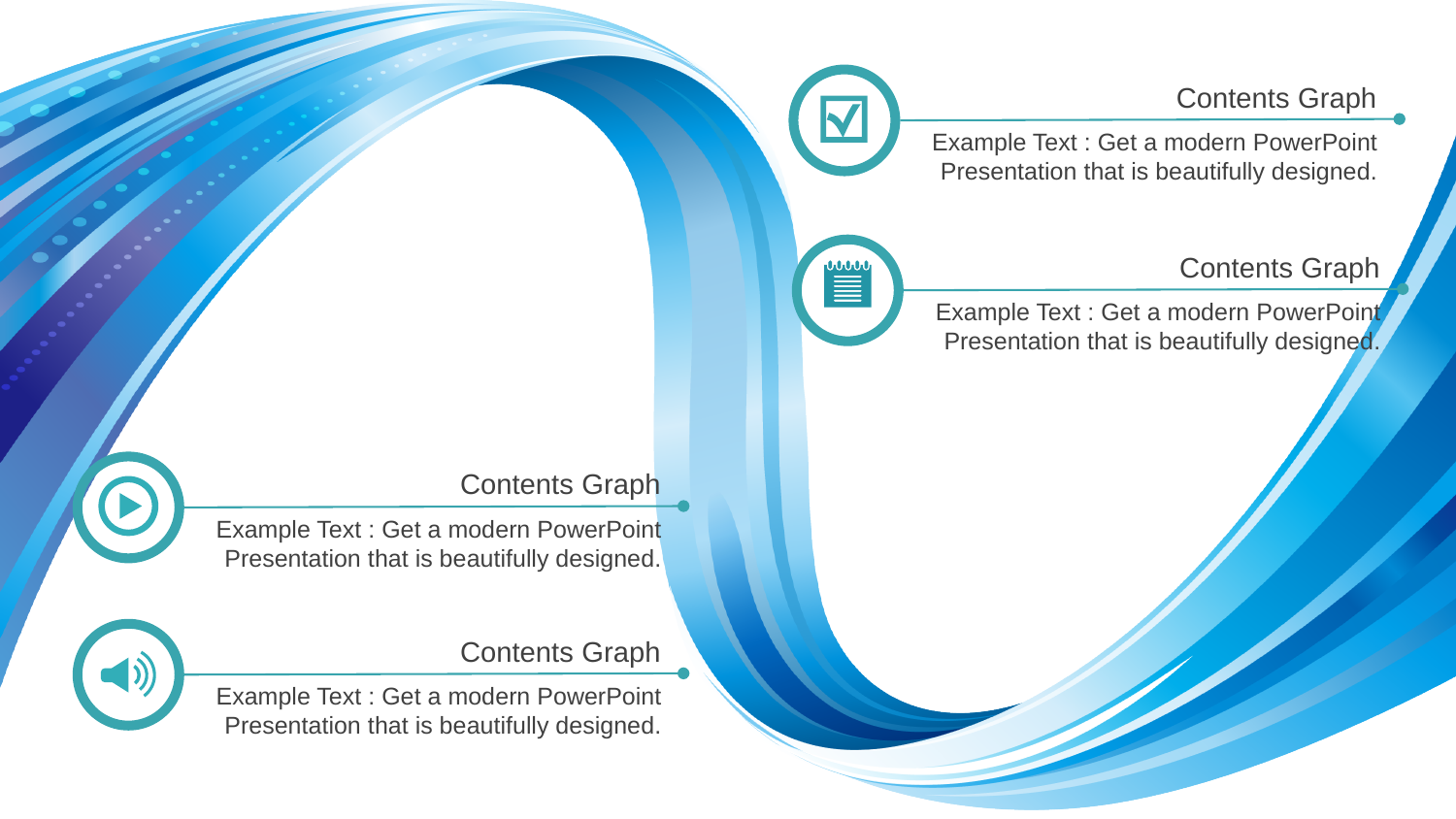

Contents Graph
Example Text : Get a modern PowerPoint  Presentation that is beautifully designed.

Contents Graph
Example Text : Get a modern PowerPoint  Presentation that is beautifully designed.

Contents Graph
Example Text : Get a modern PowerPoint  Presentation that is beautifully designed.

Contents Graph
Example Text : Get a modern PowerPoint  Presentation that is beautifully designed.